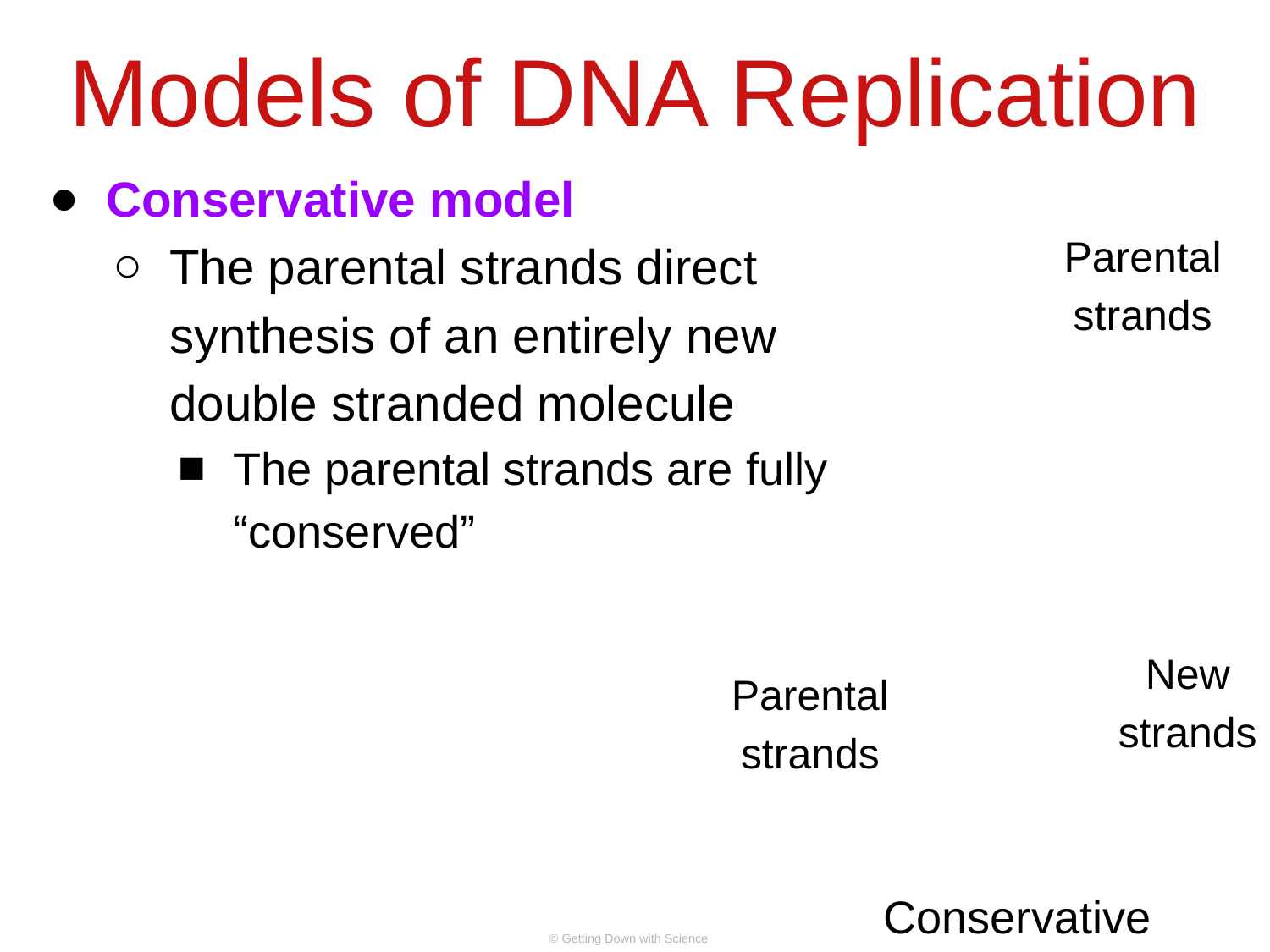

# Models of DNA Replication
Conservative model
The parental strands direct synthesis of an entirely new double stranded molecule
The parental strands are fully “conserved”
Parental strands
New strands
Parental strands
Conservative